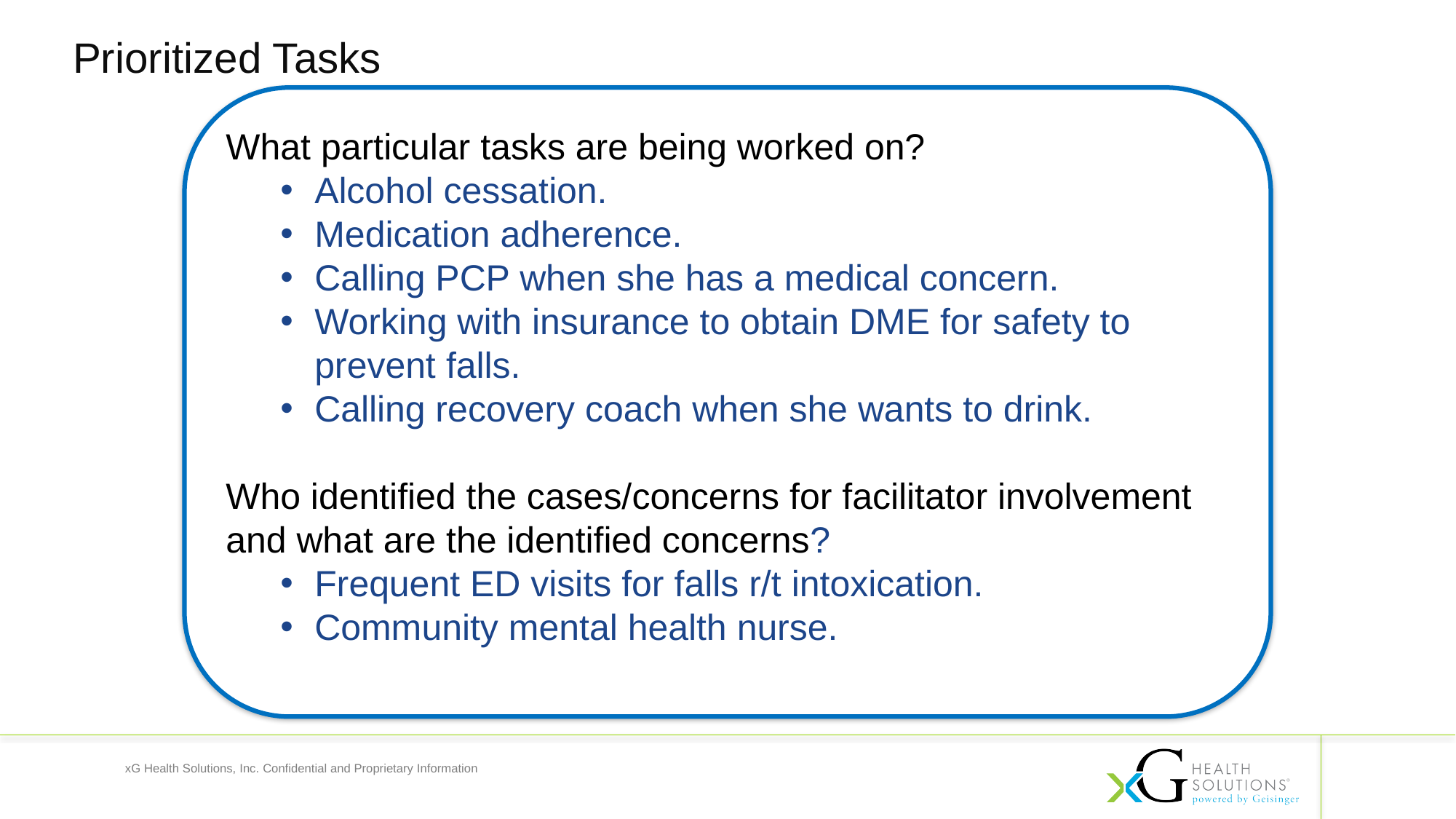

Prioritized Tasks
What particular tasks are being worked on?
Alcohol cessation.
Medication adherence.
Calling PCP when she has a medical concern.
Working with insurance to obtain DME for safety to prevent falls.
Calling recovery coach when she wants to drink.

Who identified the cases/concerns for facilitator involvement and what are the identified concerns?
Frequent ED visits for falls r/t intoxication.
Community mental health nurse.